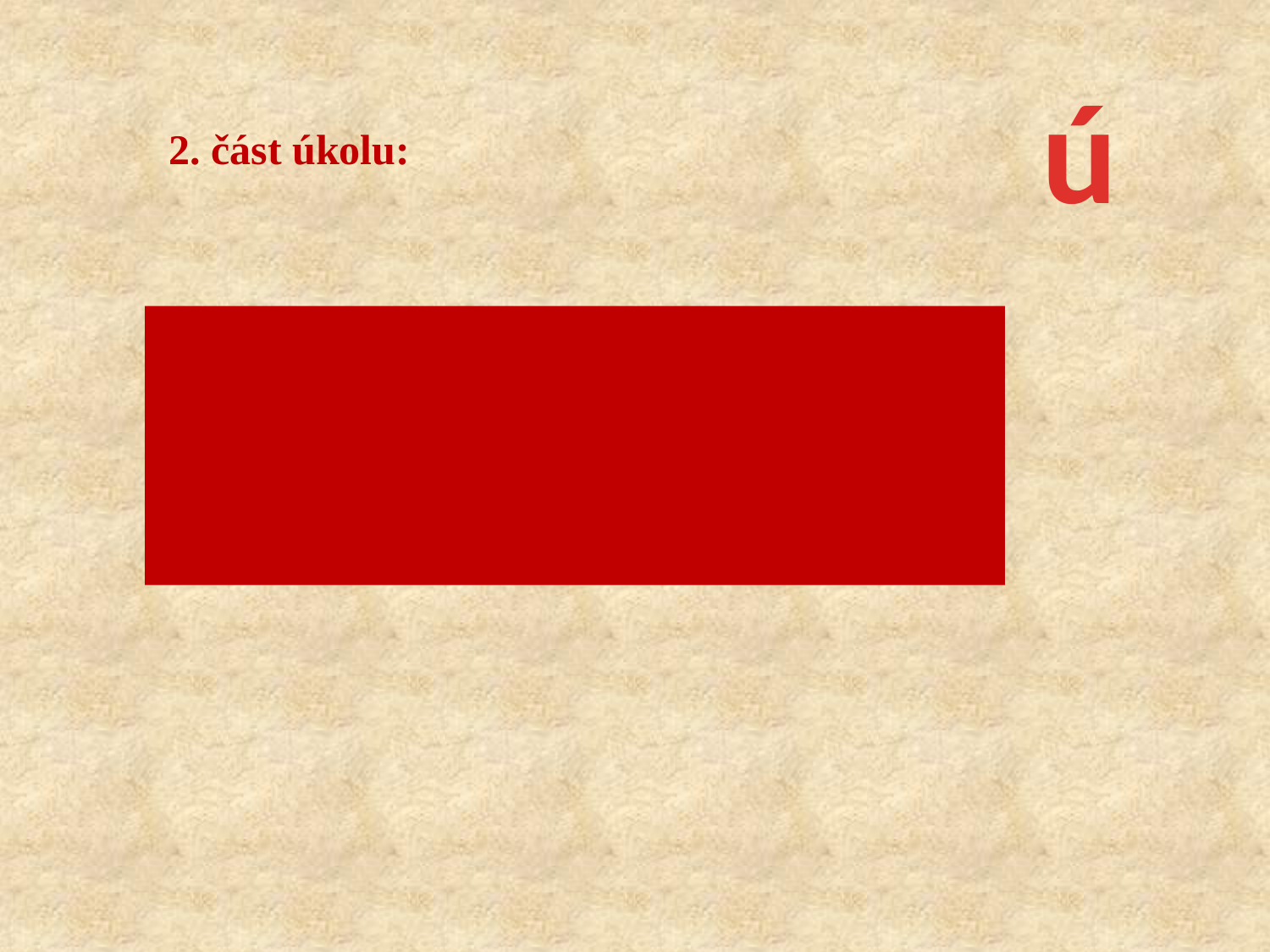

ú
2. část úkolu:

Ke každé poloze a transportu uveďte příklady poranění, kdy by bylo vhodné použít právě tuto polohu nebo způsob transportu.